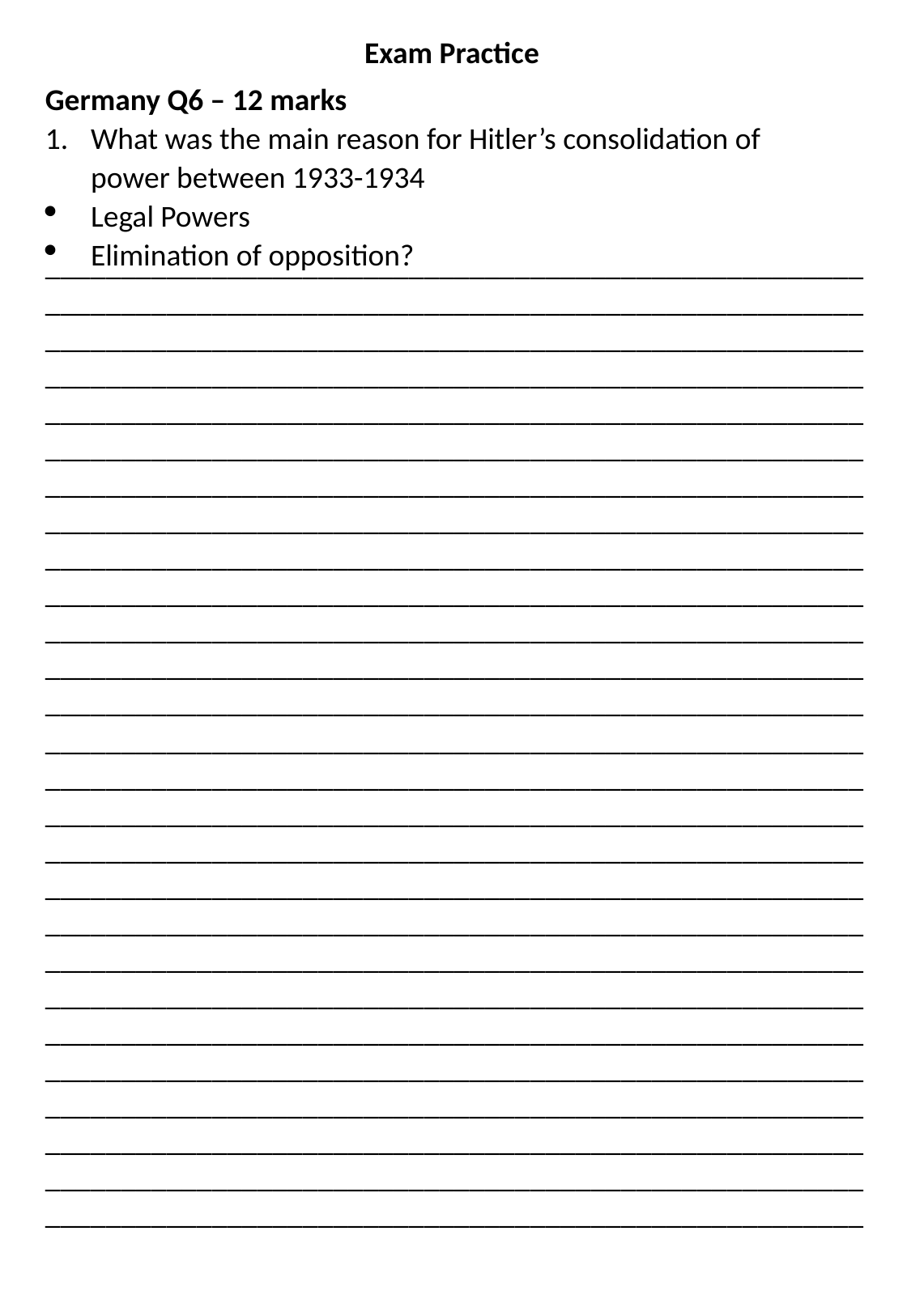

Exam Practice
Germany Q6 – 12 marks
What was the main reason for Hitler’s consolidation of power between 1933-1934
Legal Powers
Elimination of opposition?
______________________________________________________________________________________________________________________________________________________________________________________________________________________________________________________________________________________________________________________________________________________________________________________________________________________________________________________________________________________________________________________________________________________________________________________________________________________________________________________________________________________________________________________________
____________________________________________________________________________________________________________________________________________________________________________________________________________________________________________________________________________________________________________________________________________________________________________________________________________________________________________________________________________________________________________________________________________________________________________________________________________________________________________________________________________________________________________________________________________________________________________________